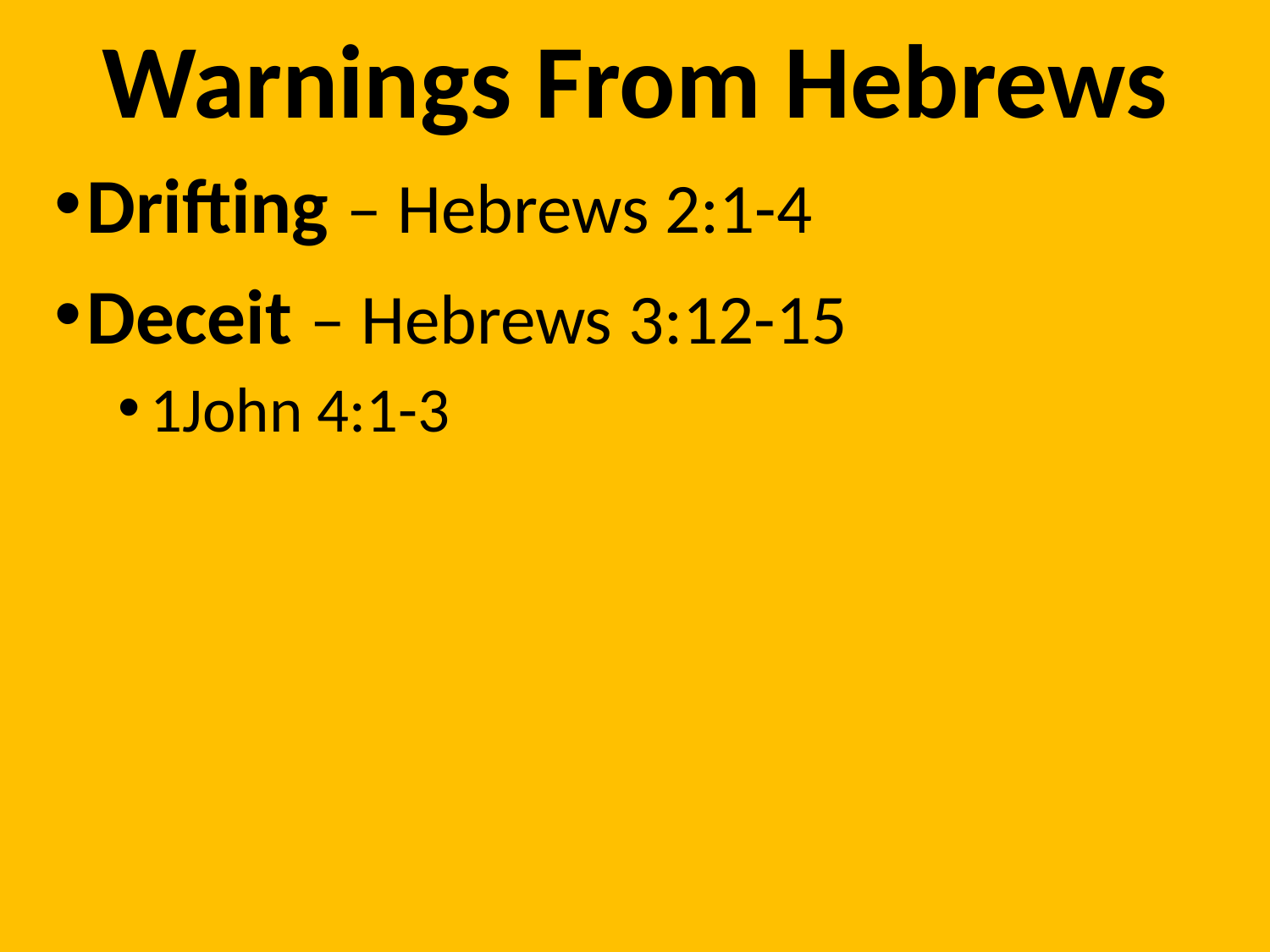

# Warnings From Hebrews
Drifting – Hebrews 2:1-4
Deceit – Hebrews 3:12-15
1John 4:1-3